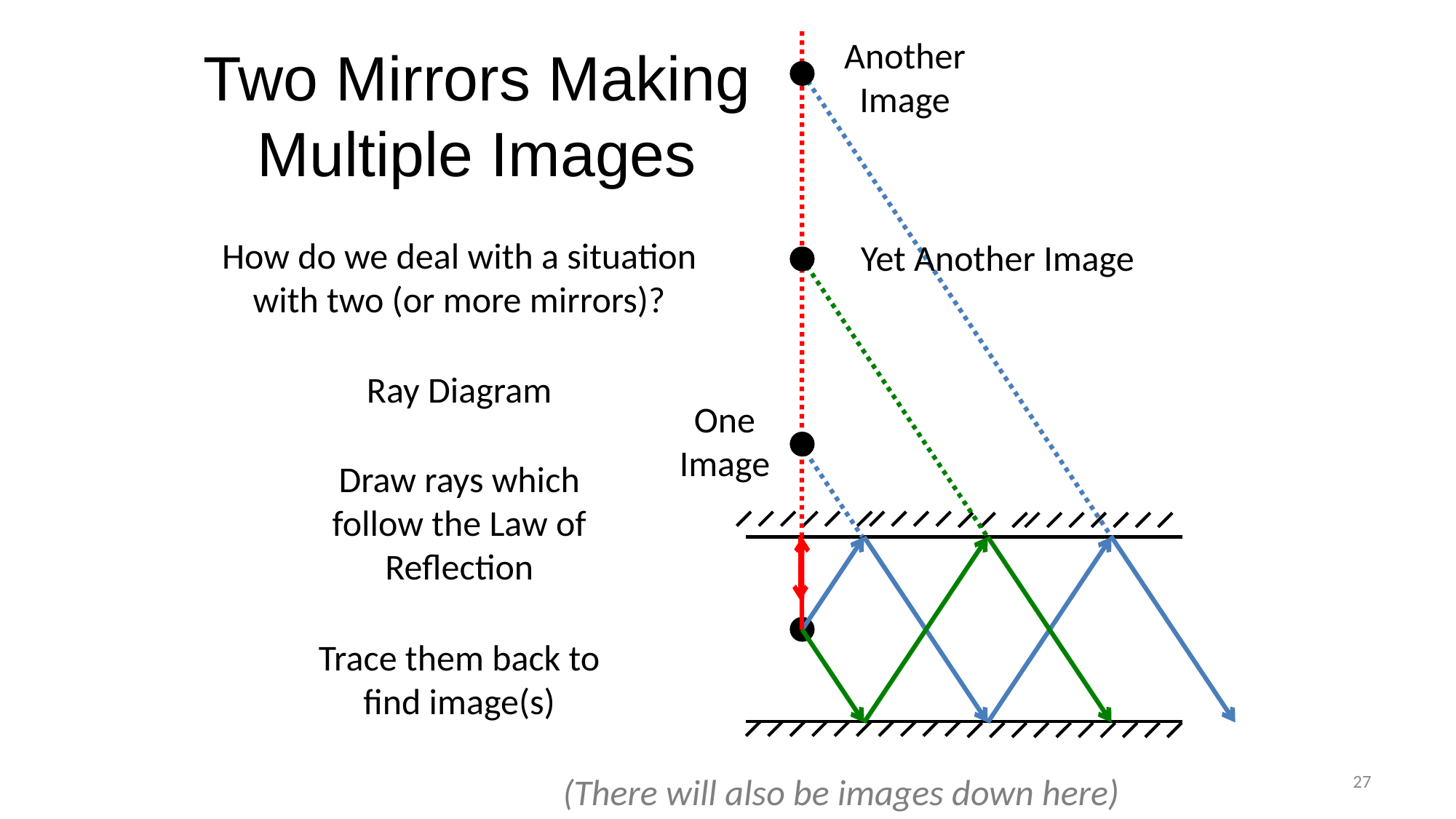

# Two Mirrors Making Multiple Images
Another Image

How do we deal with a situation with two (or more mirrors)?
Yet Another Image

Ray Diagram
One Image

Draw rays which follow the Law of Reflection

Trace them back to find image(s)
27
(There will also be images down here)